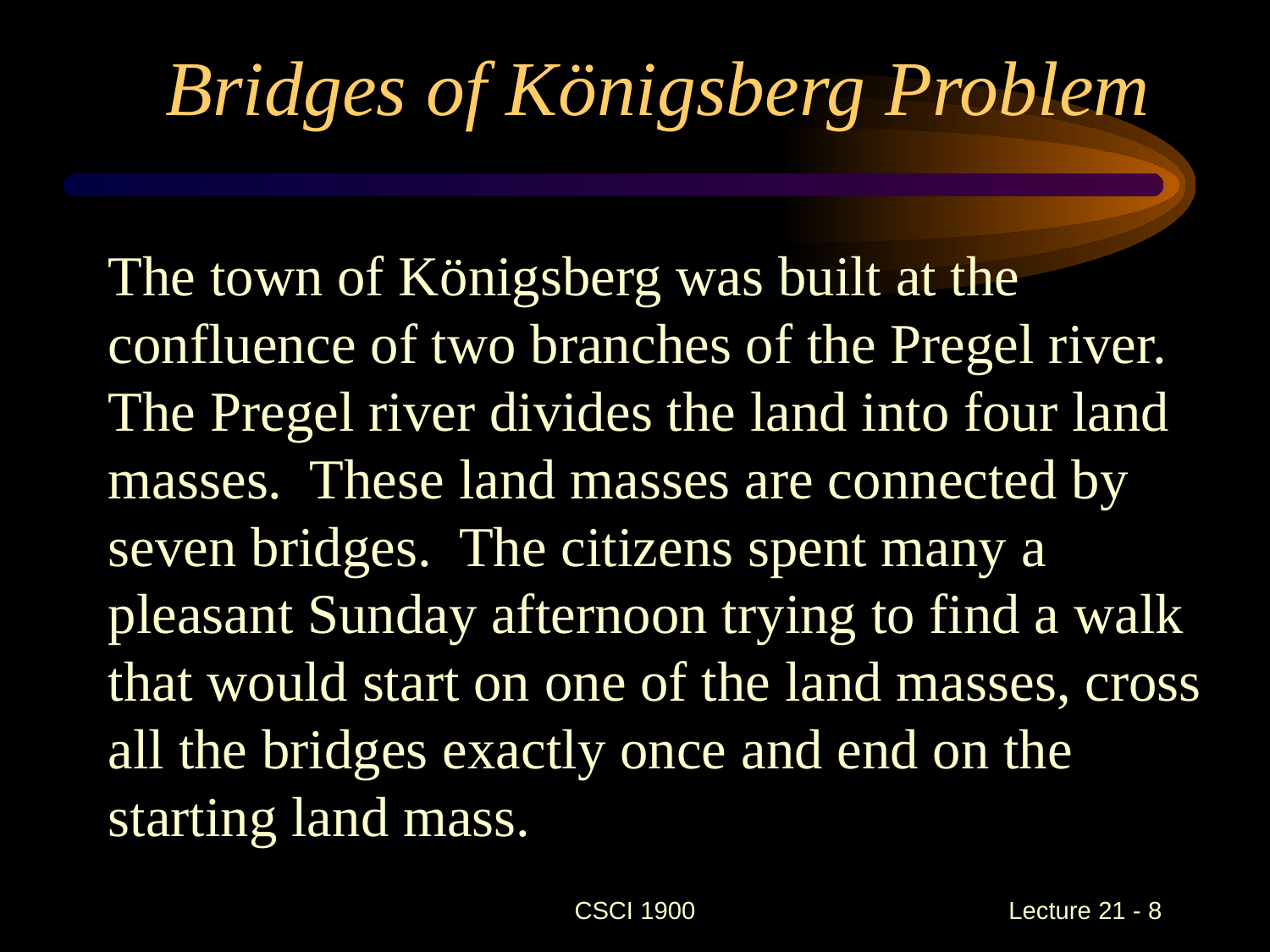

# Bridges of Königsberg Problem
The town of Königsberg was built at the confluence of two branches of the Pregel river.  The Pregel river divides the land into four land masses.  These land masses are connected by seven bridges.  The citizens spent many a pleasant Sunday afternoon trying to find a walk that would start on one of the land masses, cross all the bridges exactly once and end on the starting land mass.

CSCI 1900
 Lecture 21 - 8